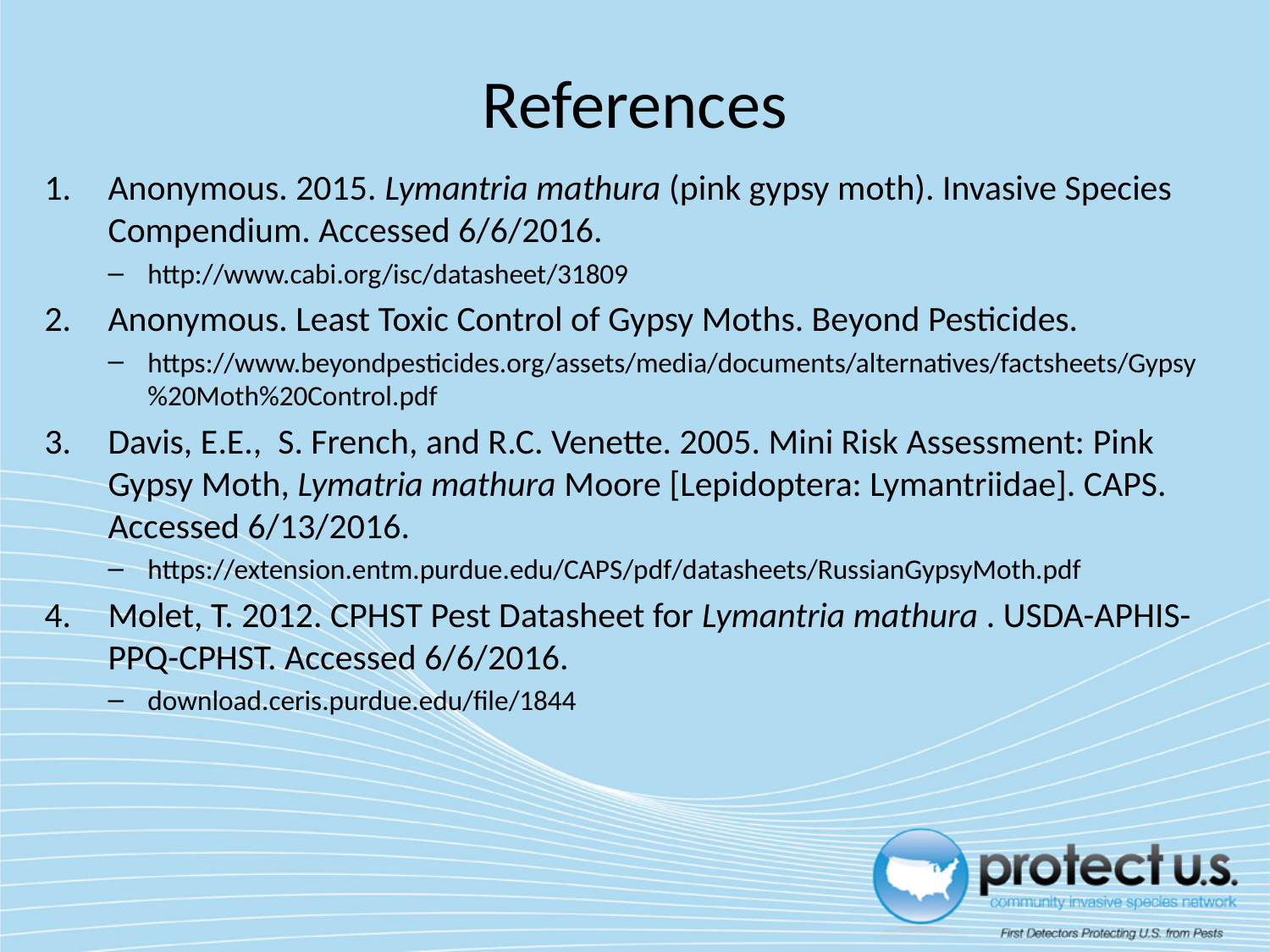

# References
Anonymous. 2015. Lymantria mathura (pink gypsy moth). Invasive Species Compendium. Accessed 6/6/2016.
http://www.cabi.org/isc/datasheet/31809
Anonymous. Least Toxic Control of Gypsy Moths. Beyond Pesticides.
https://www.beyondpesticides.org/assets/media/documents/alternatives/factsheets/Gypsy%20Moth%20Control.pdf
Davis, E.E.,  S. French, and R.C. Venette. 2005. Mini Risk Assessment: Pink Gypsy Moth, Lymatria mathura Moore [Lepidoptera: Lymantriidae]. CAPS. Accessed 6/13/2016.
https://extension.entm.purdue.edu/CAPS/pdf/datasheets/RussianGypsyMoth.pdf
Molet, T. 2012. CPHST Pest Datasheet for Lymantria mathura . USDA-APHIS-PPQ-CPHST. Accessed 6/6/2016.
download.ceris.purdue.edu/file/1844